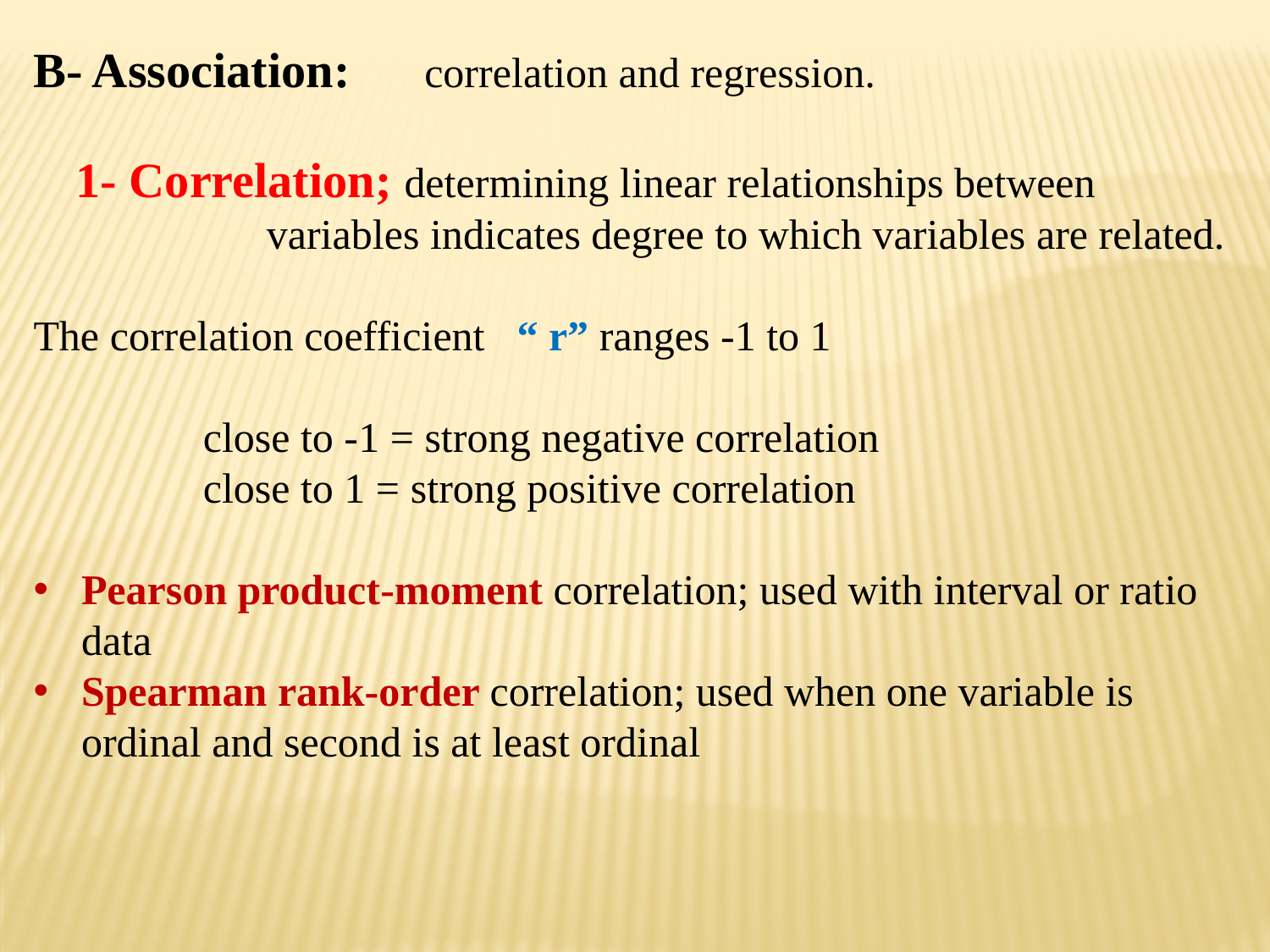

B- Association:      correlation and regression.

    1- Correlation; determining linear relationships between
                      variables indicates degree to which variables are related.

The correlation coefficient   “ r” ranges -1 to 1

                close to -1 = strong negative correlation
                close to 1 = strong positive correlation

Pearson product-moment correlation; used with interval or ratio data
Spearman rank-order correlation; used when one variable is ordinal and second is at least ordinal